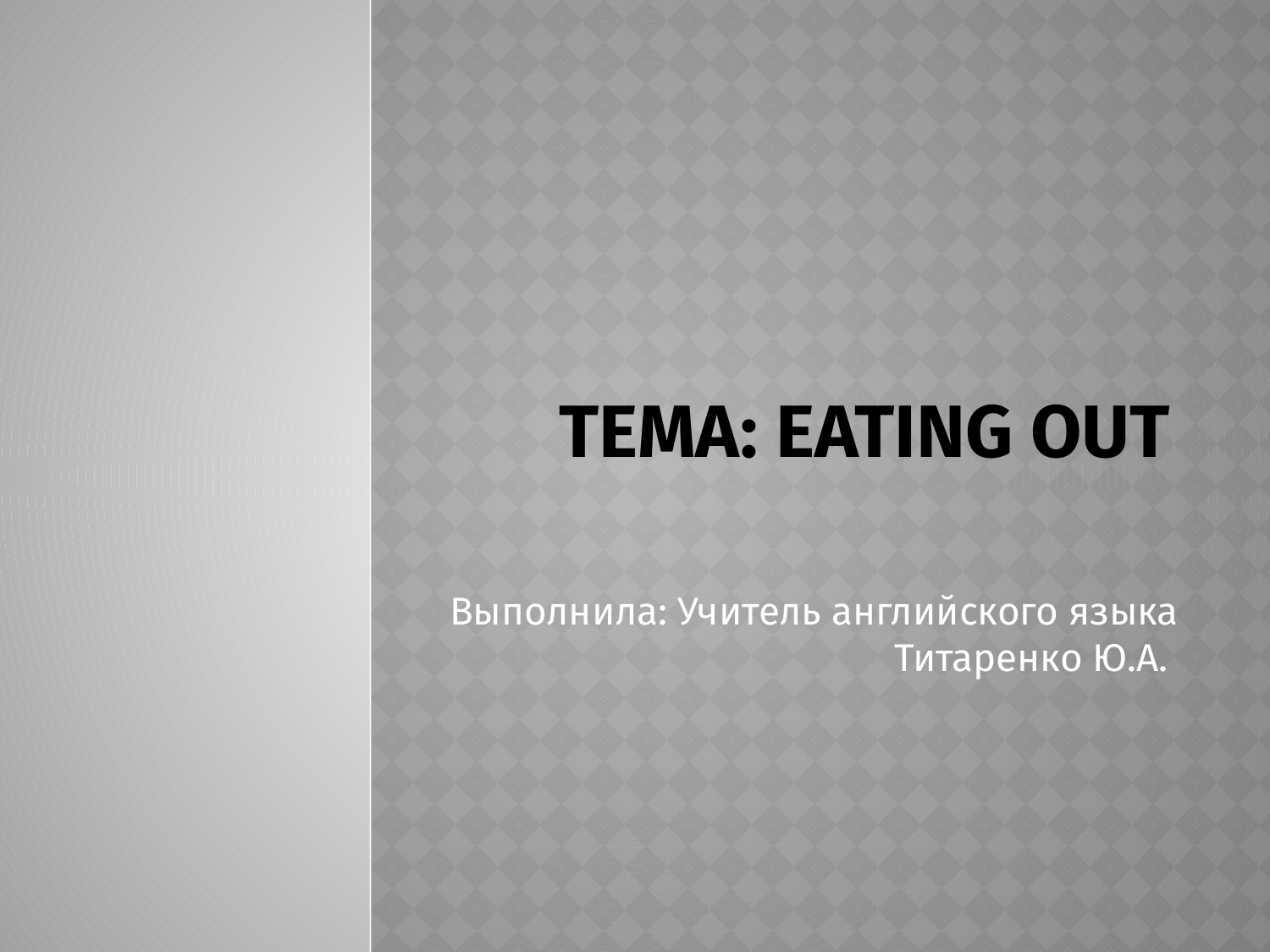

# Тема: Eating out
Выполнила: Учитель английского языка Титаренко Ю.А.